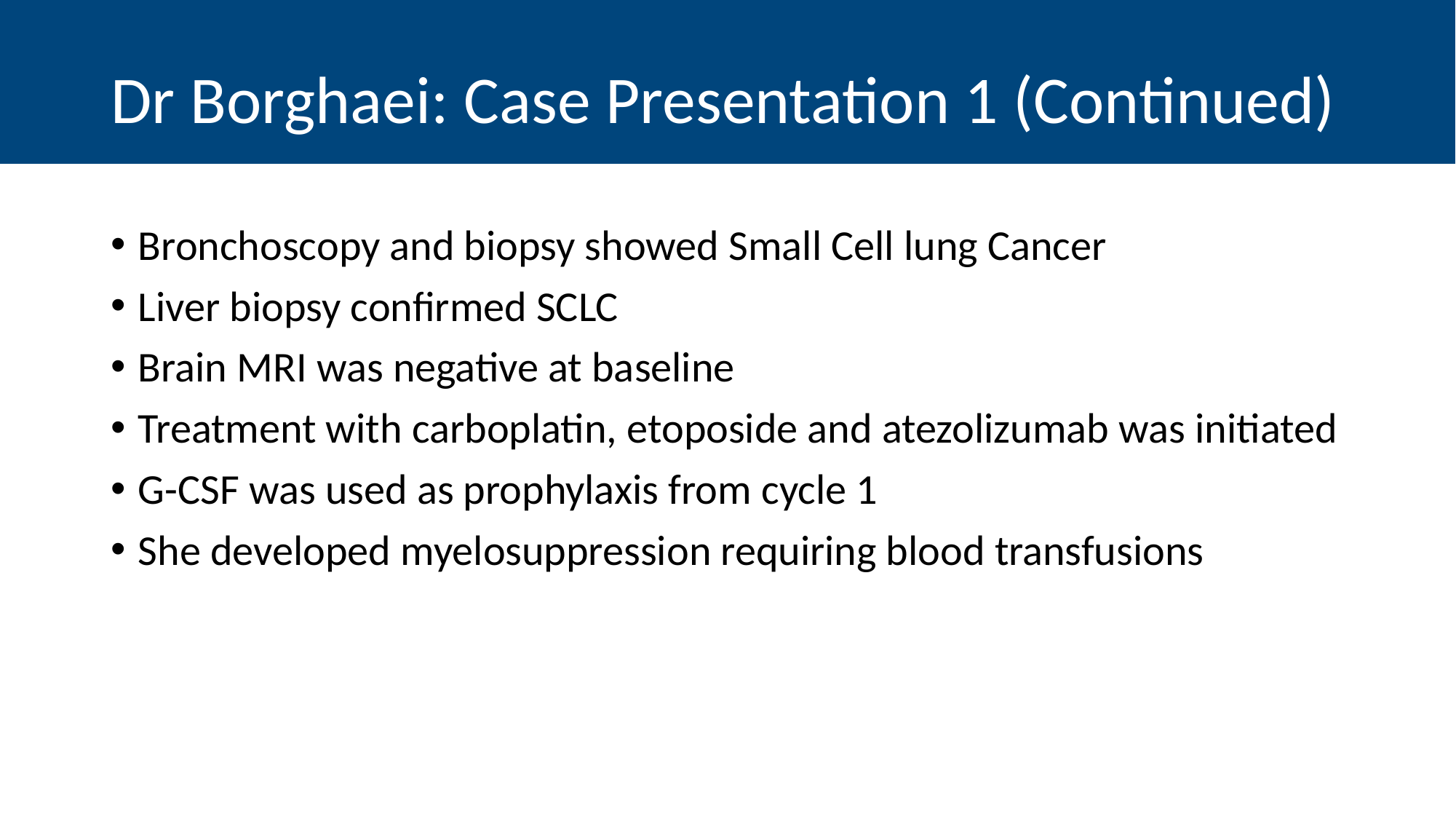

# Dr Borghaei: Case Presentation 1 (Continued)
Bronchoscopy and biopsy showed Small Cell lung Cancer
Liver biopsy confirmed SCLC
Brain MRI was negative at baseline
Treatment with carboplatin, etoposide and atezolizumab was initiated
G-CSF was used as prophylaxis from cycle 1
She developed myelosuppression requiring blood transfusions